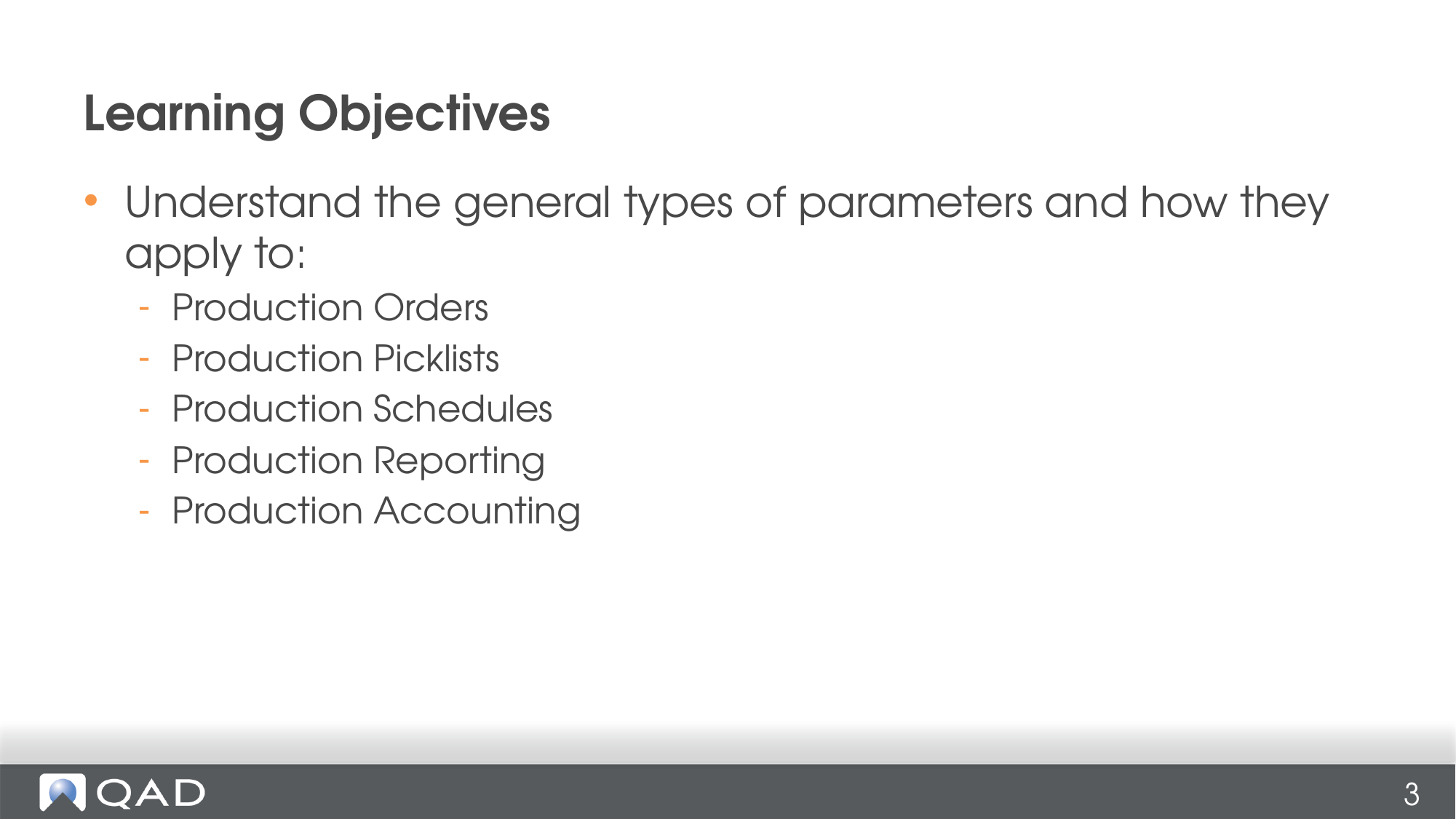

# Learning Objectives
Understand the general types of parameters and how they apply to:
Production Orders
Production Picklists
Production Schedules
Production Reporting
Production Accounting
3